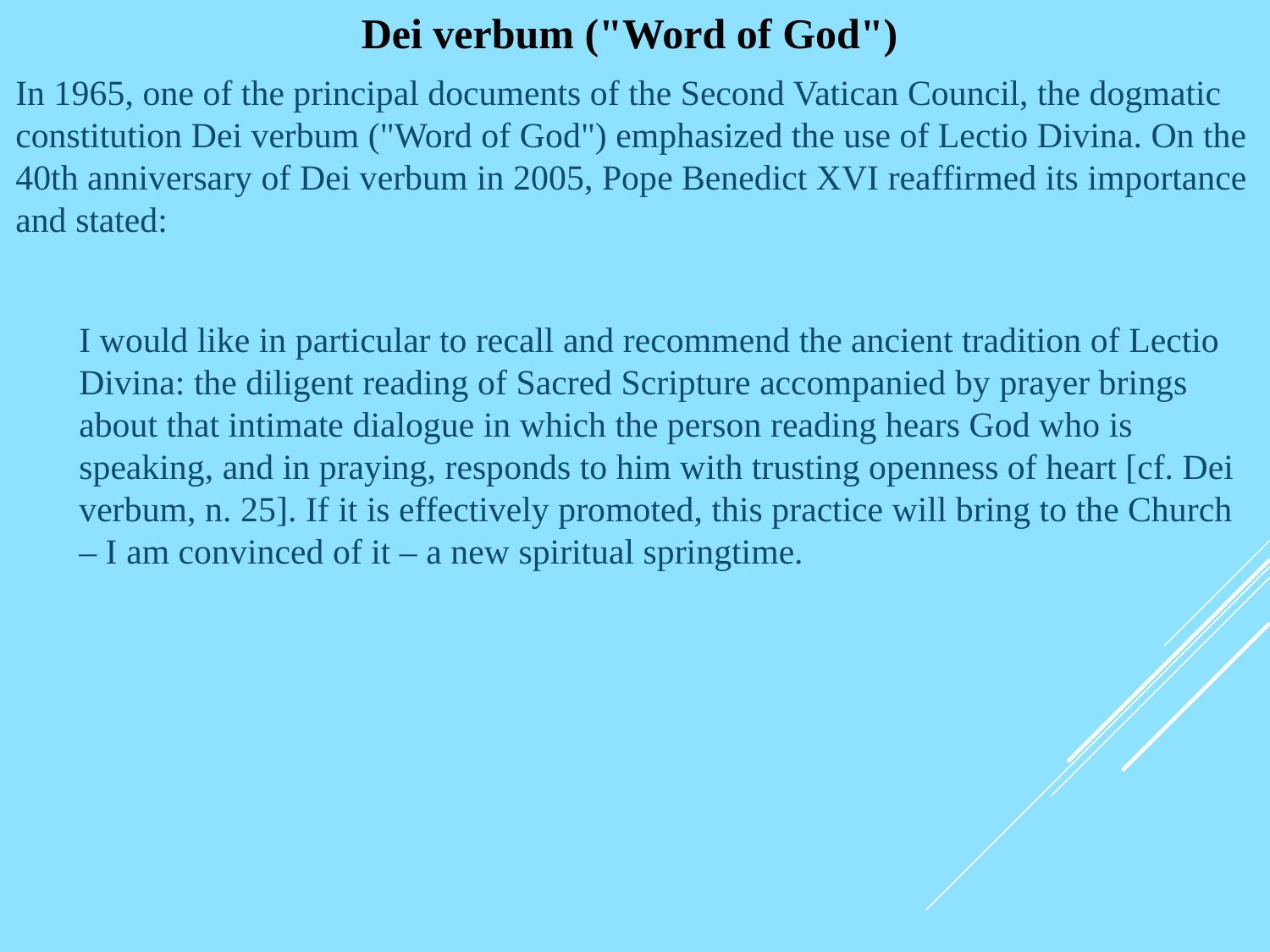

# Dei verbum ("Word of God")
In 1965, one of the principal documents of the Second Vatican Council, the dogmatic constitution Dei verbum ("Word of God") emphasized the use of Lectio Divina. On the 40th anniversary of Dei verbum in 2005, Pope Benedict XVI reaffirmed its importance and stated:

I would like in particular to recall and recommend the ancient tradition of Lectio Divina: the diligent reading of Sacred Scripture accompanied by prayer brings about that intimate dialogue in which the person reading hears God who is speaking, and in praying, responds to him with trusting openness of heart [cf. Dei verbum, n. 25]. If it is effectively promoted, this practice will bring to the Church – I am convinced of it – a new spiritual springtime.